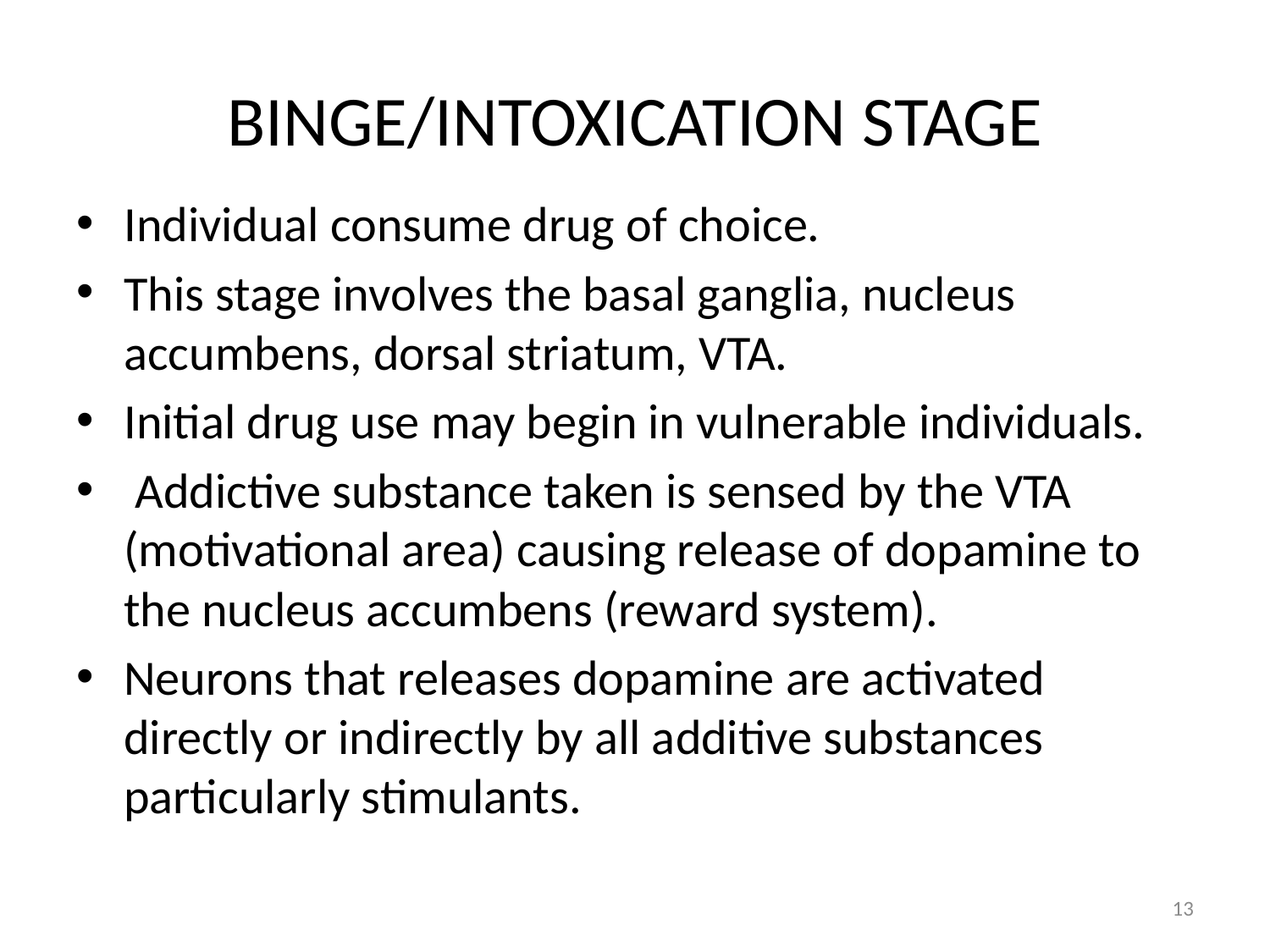

# BINGE/INTOXICATION STAGE
Individual consume drug of choice.
This stage involves the basal ganglia, nucleus accumbens, dorsal striatum, VTA.
Initial drug use may begin in vulnerable individuals.
 Addictive substance taken is sensed by the VTA (motivational area) causing release of dopamine to the nucleus accumbens (reward system).
Neurons that releases dopamine are activated directly or indirectly by all additive substances particularly stimulants.

13